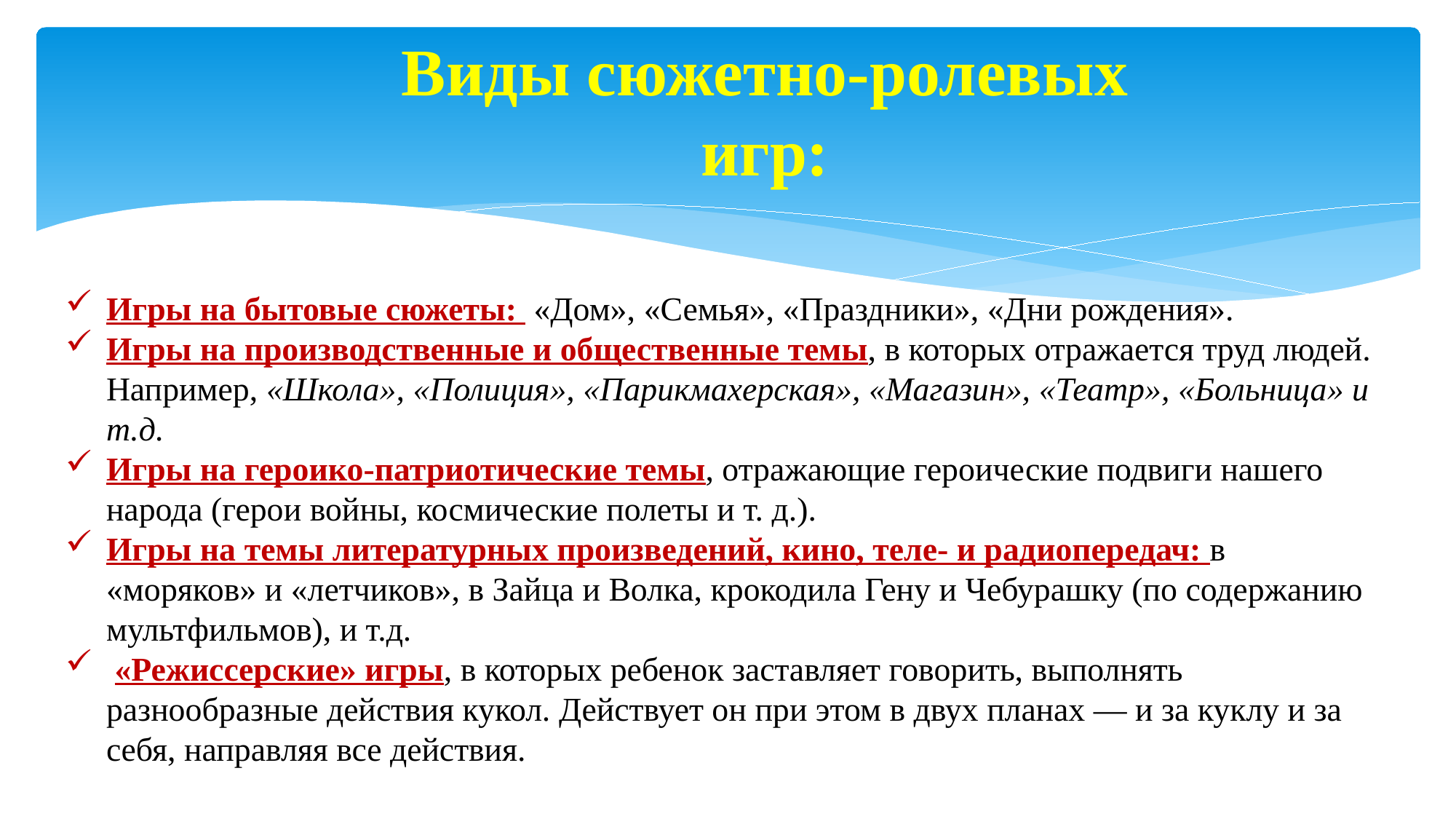

# Виды сюжетно-ролевых игр:
Игры на бытовые сюжеты:  «Дом», «Семья», «Праздники», «Дни рождения».
Игры на производственные и общественные темы, в которых отражается труд людей. Например, «Школа», «Полиция», «Парикмахерская», «Магазин», «Театр», «Больница» и т.д.
Игры на героико-патриотические темы, отражающие героические подвиги нашего народа (герои войны, космические полеты и т. д.).
Игры на темы литературных произведений, кино, теле- и радиопередач: в «моряков» и «летчиков», в Зайца и Волка, крокодила Гену и Чебурашку (по содержанию мультфильмов), и т.д.
 «Режиссерские» игры, в которых ребенок заставляет говорить, выполнять разнообразные действия кукол. Действует он при этом в двух планах — и за куклу и за себя, направляя все действия.